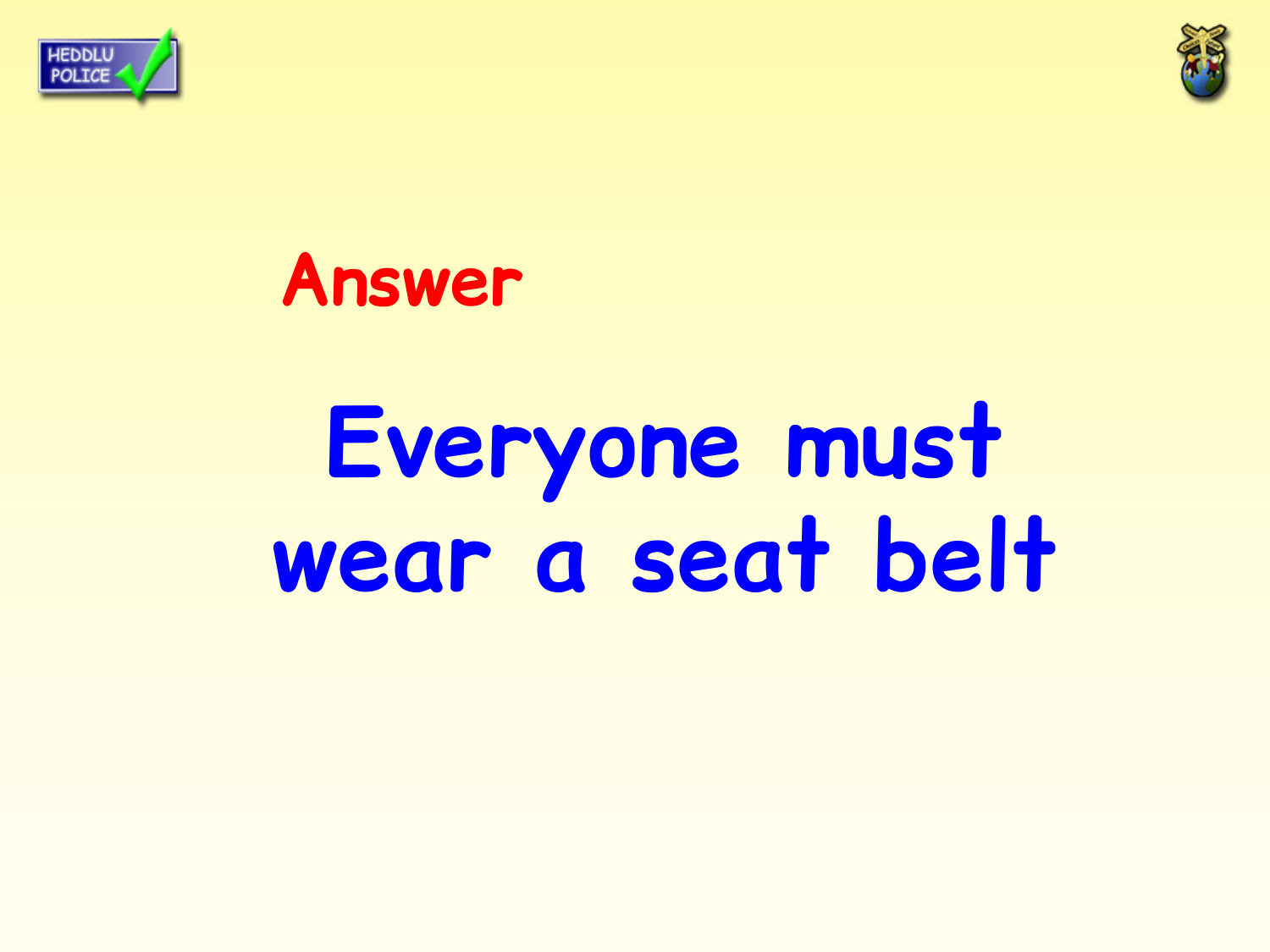

Answer
Everyone must wear a seat belt